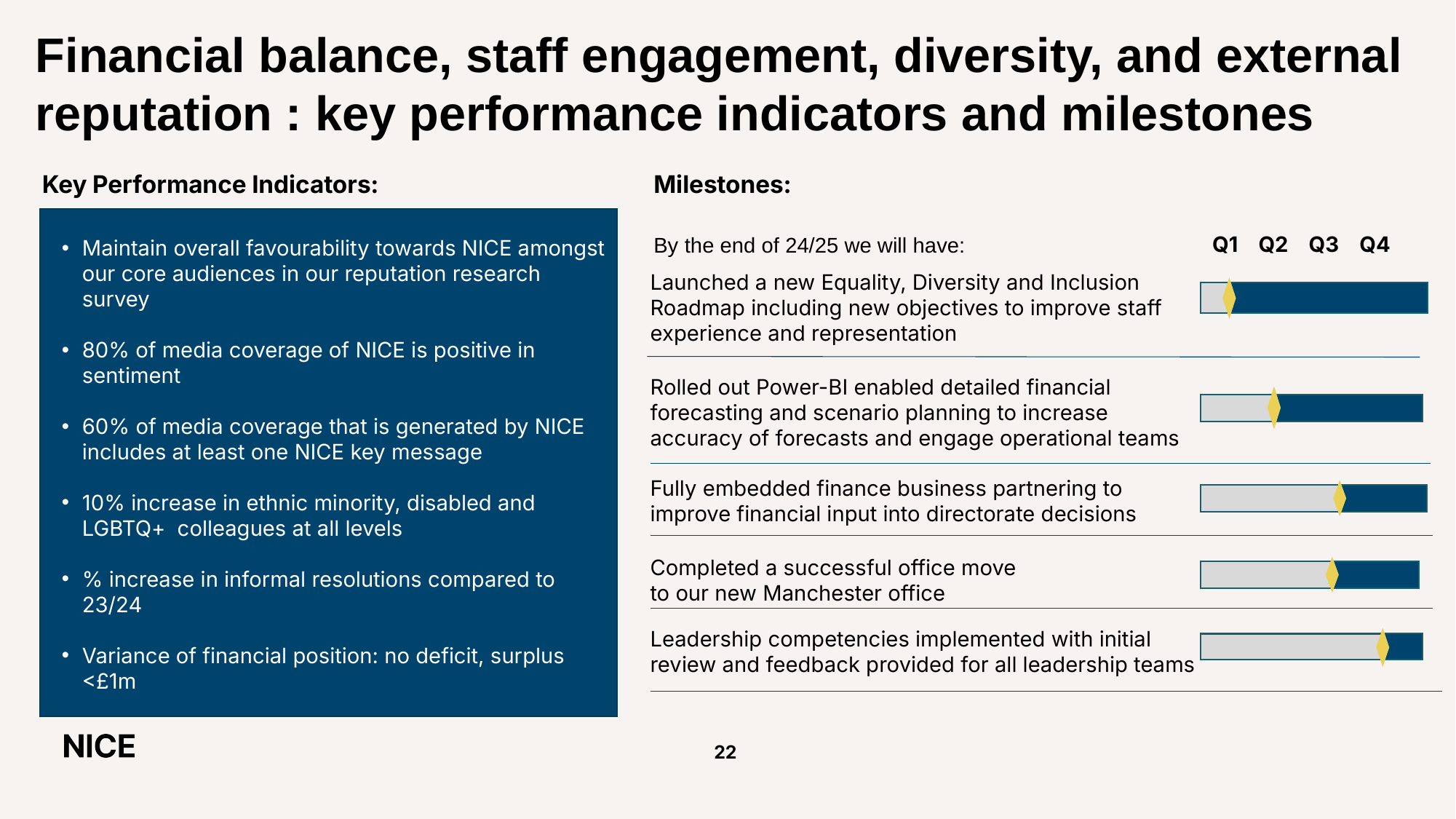

# Financial balance, staff engagement, diversity, and external reputation : key performance indicators and milestones
Key Performance Indicators:
Milestones:
Maintain overall favourability towards NICE amongst our core audiences in our reputation research survey

80% of media coverage of NICE is positive in sentiment

60% of media coverage that is generated by NICE includes at least one NICE key message

10% increase in ethnic minority, disabled and LGBTQ+  colleagues at all levels

% increase in informal resolutions compared to 23/24

Variance of financial position: no deficit, surplus <£1m
Q1    Q2    Q3    Q4
By the end of 24/25 we will have:
Launched a new Equality, Diversity and Inclusion Roadmap including new objectives to improve staff experience and representation

Rolled out Power-BI enabled detailed financial forecasting and scenario planning to increase accuracy of forecasts and engage operational teams

Fully embedded finance business partnering to improve financial input into directorate decisions

Completed a successful office move to our new Manchester office

Leadership competencies implemented with initial review and feedback provided for all leadership teams